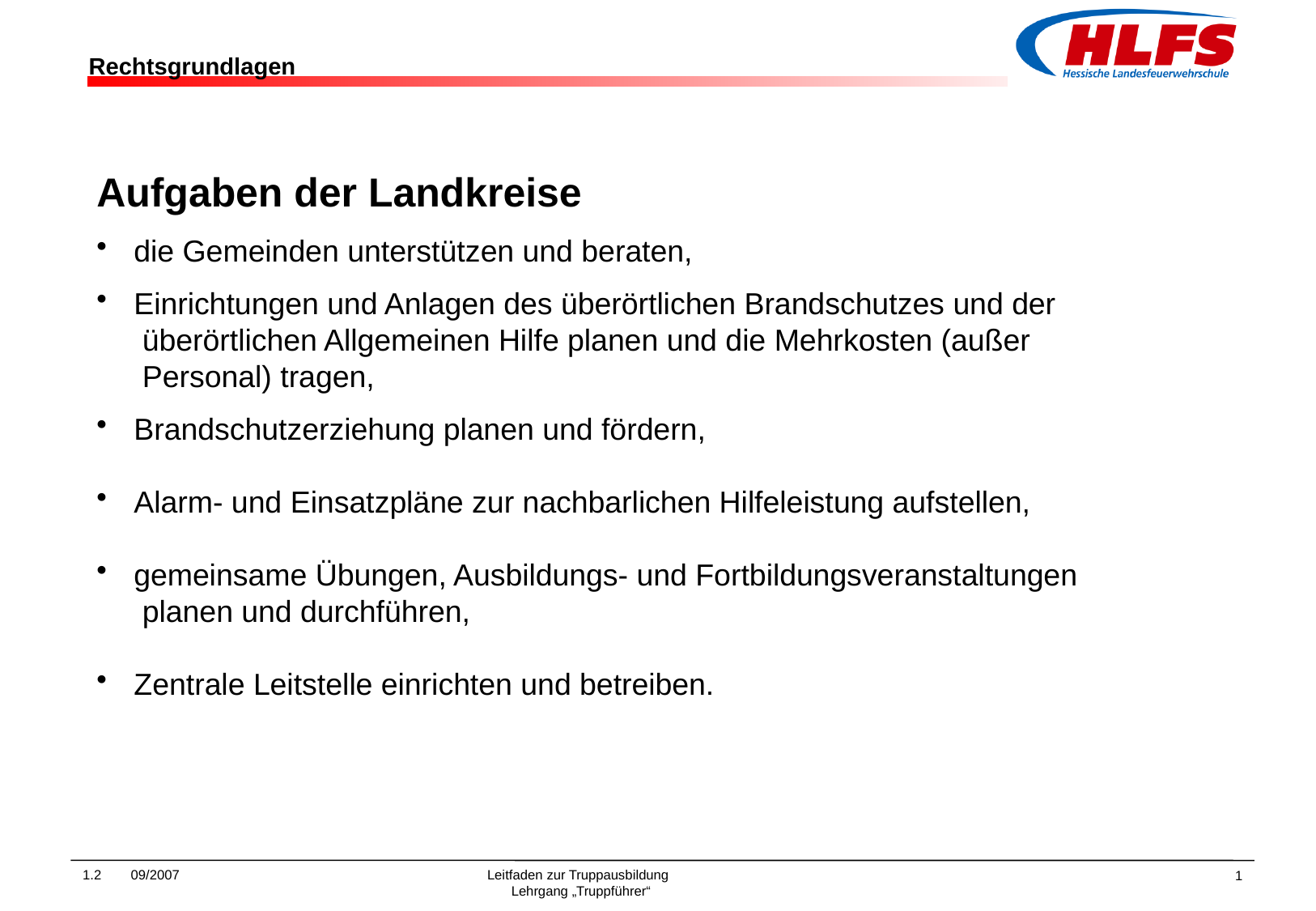

Aufgaben der Landkreise

 die Gemeinden unterstützen und beraten,

 Einrichtungen und Anlagen des überörtlichen Brandschutzes und der
  überörtlichen Allgemeinen Hilfe planen und die Mehrkosten (außer
  Personal) tragen,

 Brandschutzerziehung planen und fördern,

 Alarm- und Einsatzpläne zur nachbarlichen Hilfeleistung aufstellen,

 gemeinsame Übungen, Ausbildungs- und Fortbildungsveranstaltungen
  planen und durchführen,

 Zentrale Leitstelle einrichten und betreiben.
1.2	09/2007	Leitfaden zur Truppausbildung
	                                                                                                   Lehrgang „Truppführer“

1